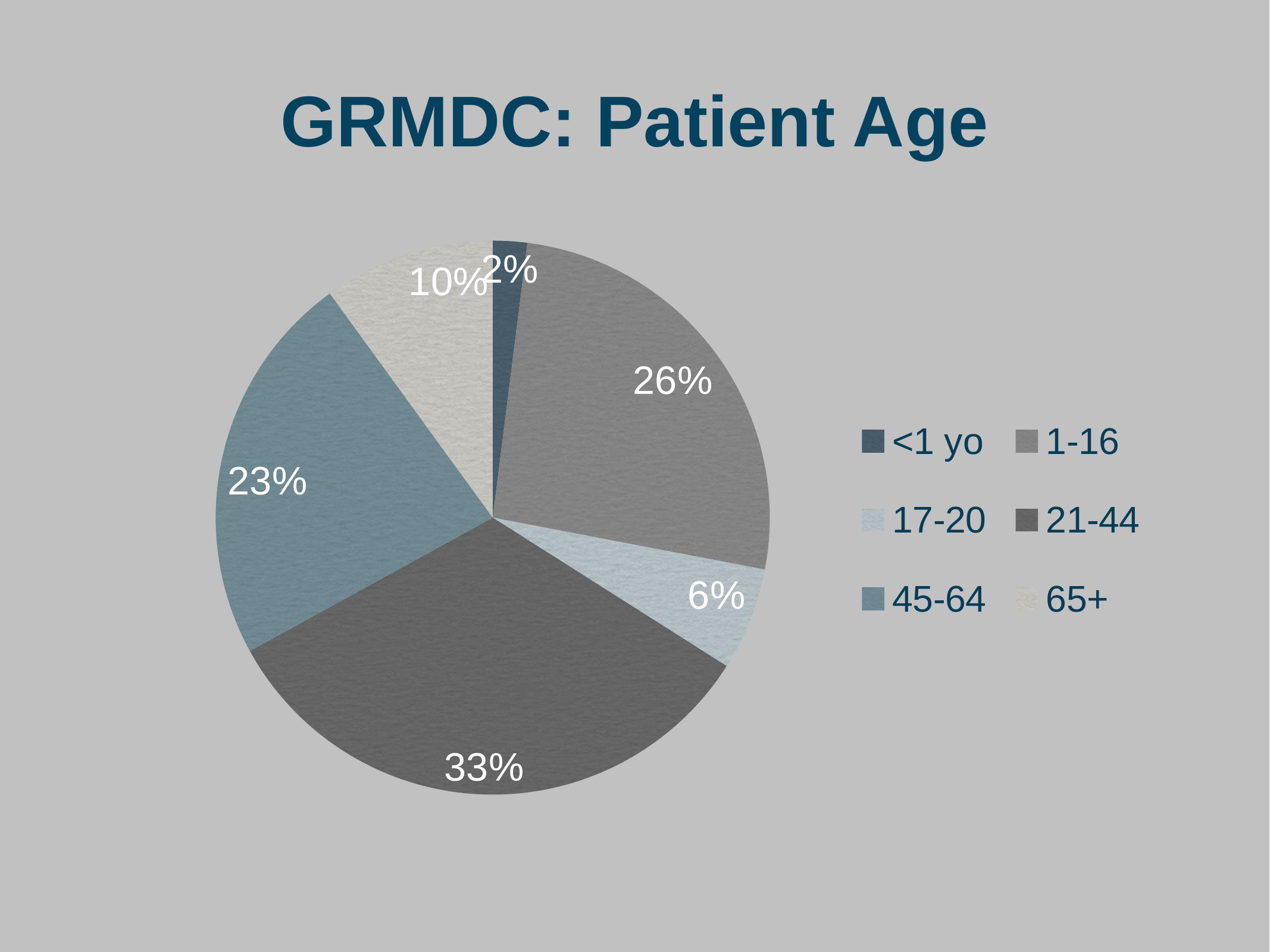

# GRMDC: Patient Age

### Chart

| Category | Region 1 |
|---|---|
| <1 yo | 2.0 |
| 1-16 | 26.0 |
| 17-20 | 6.0 |
| 21-44 | 33.0 |
| 45-64 | 23.0 |
| 65+ | 10.0 |